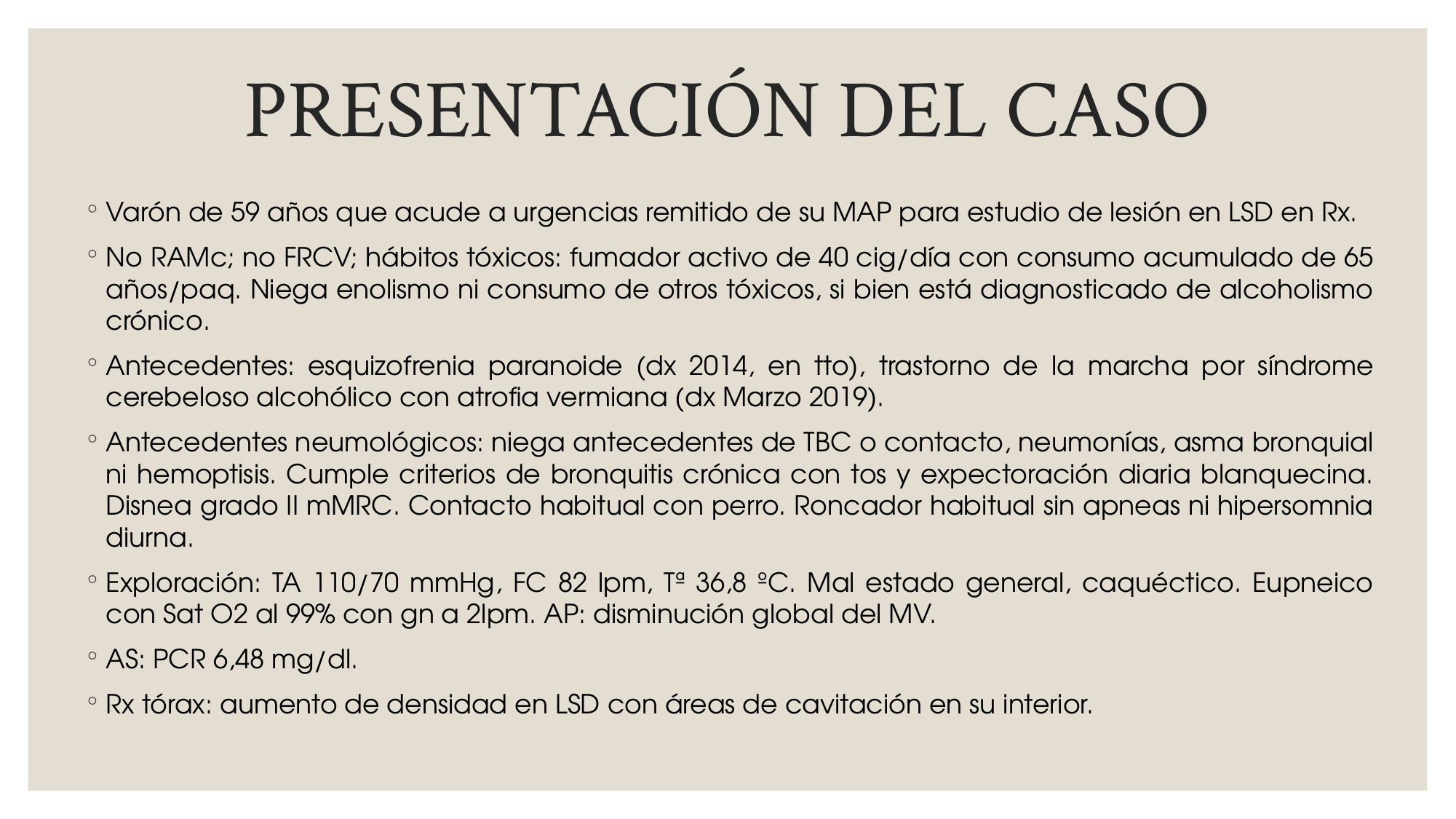

# PRESENTACIÓN DEL CASO
Varón de 59 años que acude a urgencias remitido de su MAP para estudio de lesión en LSD en Rx.
No RAMc; no FRCV; hábitos tóxicos: fumador activo de 40 cig/día con consumo acumulado de 65 años/paq. Niega enolismo ni consumo de otros tóxicos, si bien está diagnosticado de alcoholismo crónico.
Antecedentes: esquizofrenia paranoide (dx 2014, en tto), trastorno de la marcha por síndrome cerebeloso alcohólico con atrofia vermiana (dx Marzo 2019).
Antecedentes neumológicos: niega antecedentes de TBC o contacto, neumonías, asma bronquial ni hemoptisis. Cumple criterios de bronquitis crónica con tos y expectoración diaria blanquecina. Disnea grado II mMRC. Contacto habitual con perro. Roncador habitual sin apneas ni hipersomnia diurna.
Exploración: TA 110/70 mmHg, FC 82 lpm, Tª 36,8 ºC. Mal estado general, caquéctico. Eupneico con Sat O2 al 99% con gn a 2lpm. AP: disminución global del MV.
AS: PCR 6,48 mg/dl.
Rx tórax: aumento de densidad en LSD con áreas de cavitación en su interior.